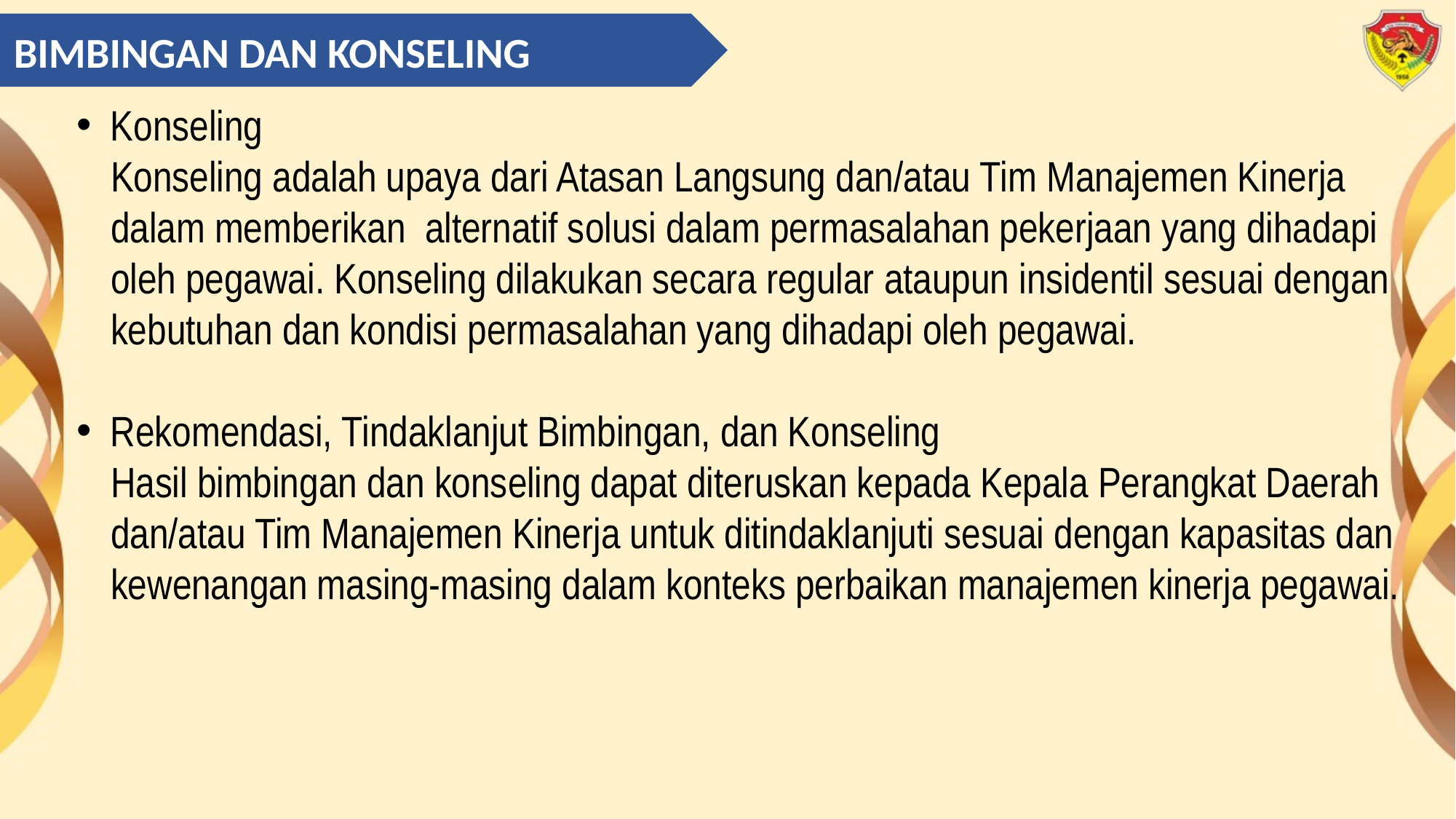

BIMBINGAN DAN KONSELING
Konseling
Konseling adalah upaya dari Atasan Langsung dan/atau Tim Manajemen Kinerja dalam memberikan  alternatif solusi dalam permasalahan pekerjaan yang dihadapi oleh pegawai. Konseling dilakukan secara regular ataupun insidentil sesuai dengan kebutuhan dan kondisi permasalahan yang dihadapi oleh pegawai.

Rekomendasi, Tindaklanjut Bimbingan, dan Konseling
Hasil bimbingan dan konseling dapat diteruskan kepada Kepala Perangkat Daerah dan/atau Tim Manajemen Kinerja untuk ditindaklanjuti sesuai dengan kapasitas dan kewenangan masing-masing dalam konteks perbaikan manajemen kinerja pegawai.